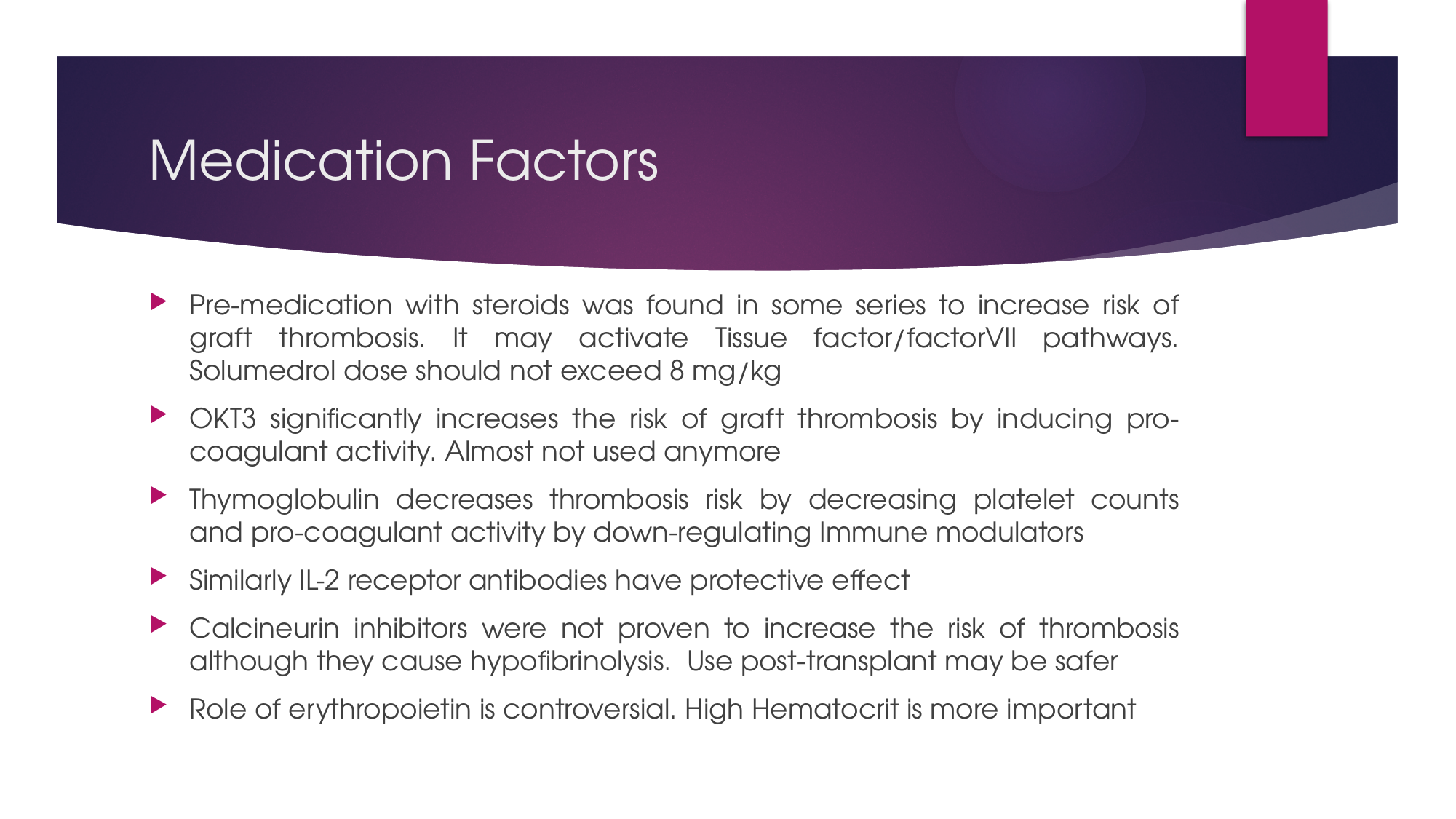

# Medication Factors
Pre-medication with steroids was found in some series to increase risk of graft thrombosis. It may activate Tissue factor/factorVII pathways. Solumedrol dose should not exceed 8 mg/kg
OKT3 significantly increases the risk of graft thrombosis by inducing pro-coagulant activity. Almost not used anymore
Thymoglobulin decreases thrombosis risk by decreasing platelet counts and pro-coagulant activity by down-regulating Immune modulators
Similarly IL-2 receptor antibodies have protective effect
Calcineurin inhibitors were not proven to increase the risk of thrombosis although they cause hypofibrinolysis.  Use post-transplant may be safer
Role of erythropoietin is controversial. High Hematocrit is more important